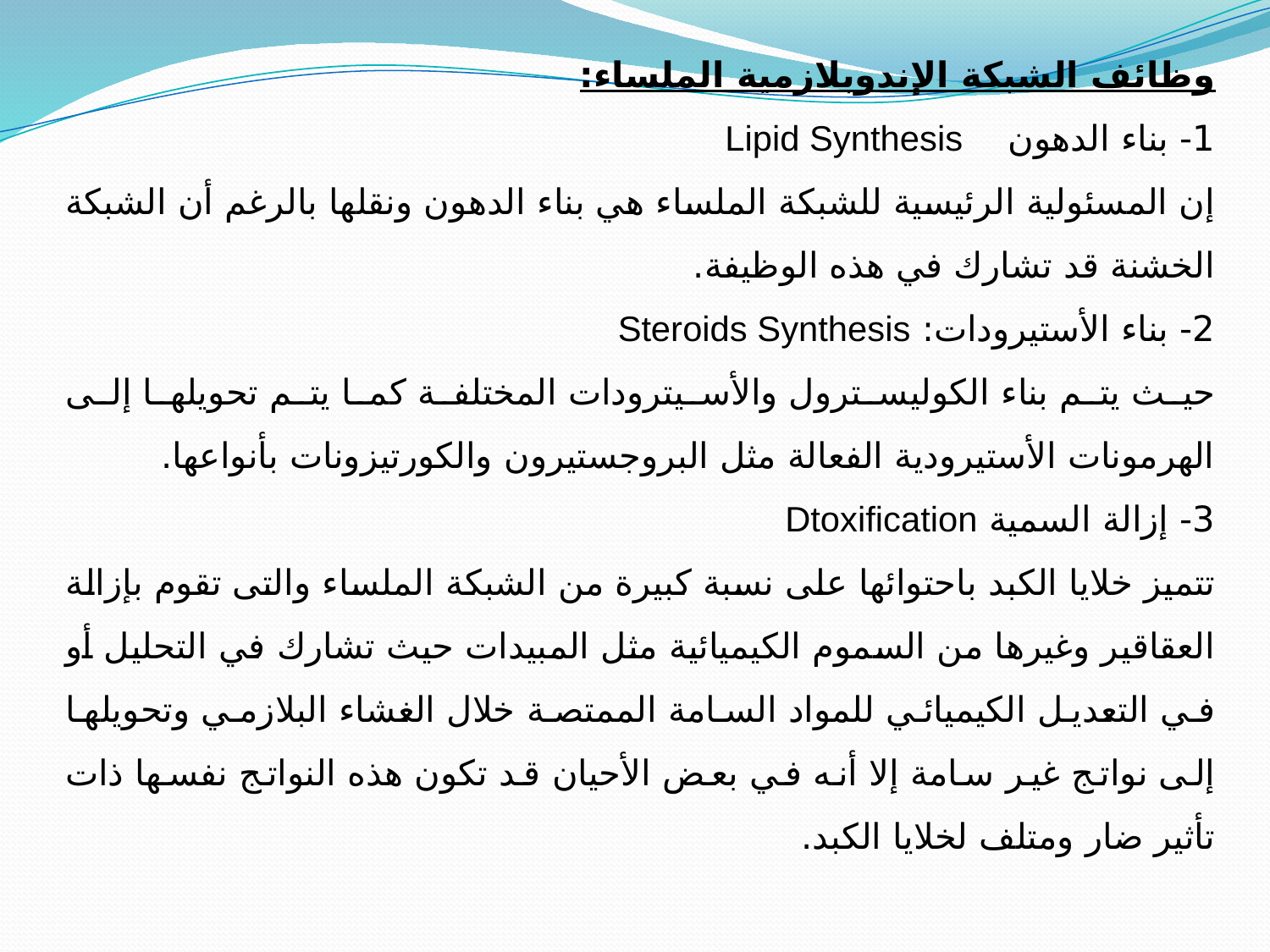

وظائف الشبكة الإندوبلازمية الملساء:
1- بناء الدهون    Lipid Synthesis
إن المسئولية الرئيسية للشبكة الملساء هي بناء الدهون ونقلها بالرغم أن الشبكة الخشنة قد تشارك في هذه الوظيفة.
2- بناء الأستيرودات: Steroids Synthesis
حيث يتم بناء الكوليسترول والأسيترودات المختلفة كما يتم تحويلها إلى الهرمونات الأستيرودية الفعالة مثل البروجستيرون والكورتيزونات بأنواعها.
3- إزالة السمية Dtoxification
تتميز خلايا الكبد باحتوائها على نسبة كبيرة من الشبكة الملساء والتى تقوم بإزالة العقاقير وغيرها من السموم الكيميائية مثل المبيدات حيث تشارك في التحليل أو في التعديل الكيميائي للمواد السامة الممتصة خلال الغشاء البلازمي وتحويلها إلى نواتج غير سامة إلا أنه في بعض الأحيان قد تكون هذه النواتج نفسها ذات تأثير ضار ومتلف لخلايا الكبد.